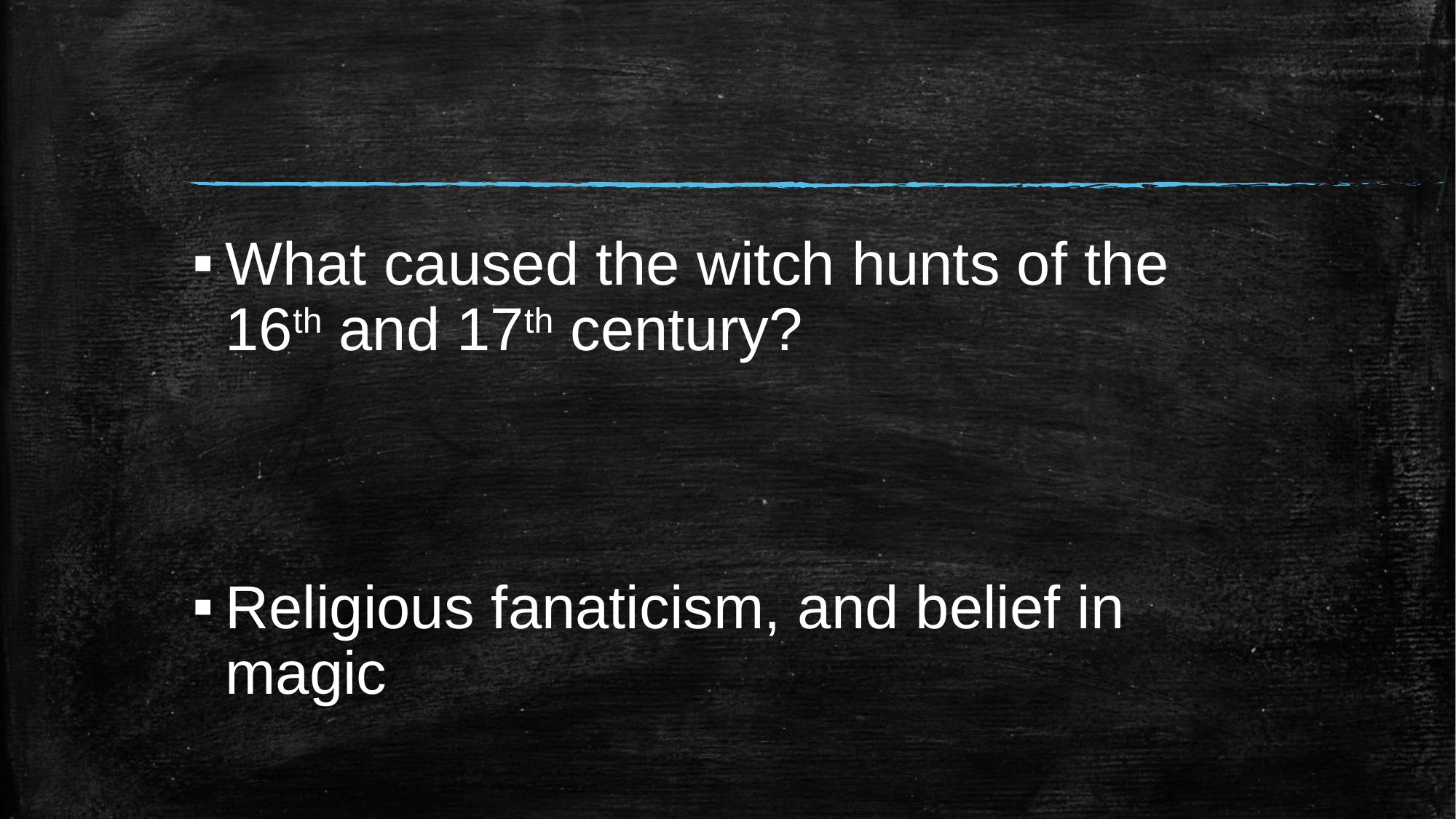

#
What caused the witch hunts of the 16th and 17th century?

Religious fanaticism, and belief in magic